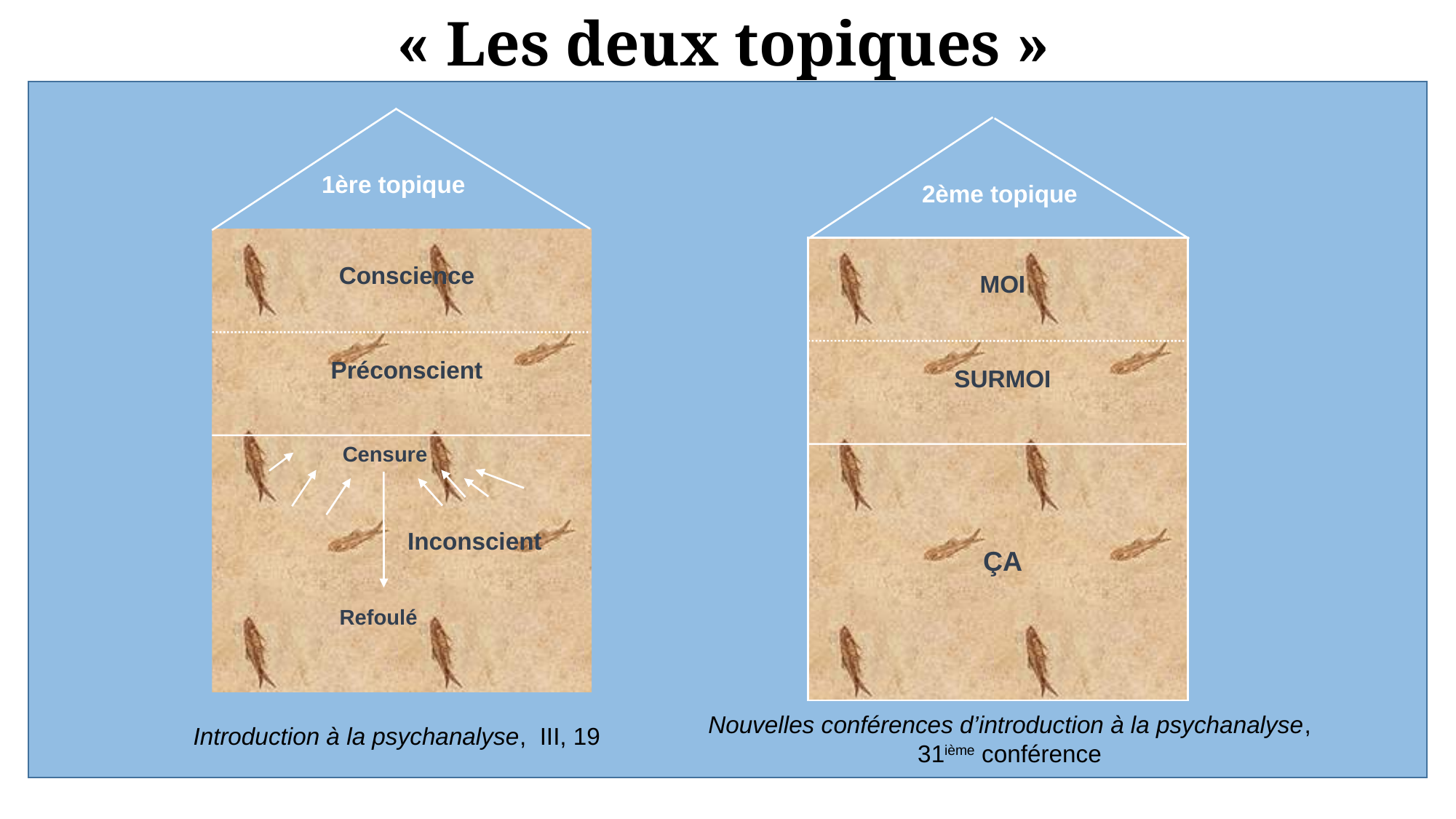

« Les deux topiques »

1ère topique
2ème topique

Conscience
MOI

Préconscient
SURMOI

Censure

Inconscient
ÇA
Refoulé
Nouvelles conférences d’introduction à la psychanalyse, 31ième conférence
Introduction à la psychanalyse,  III, 19